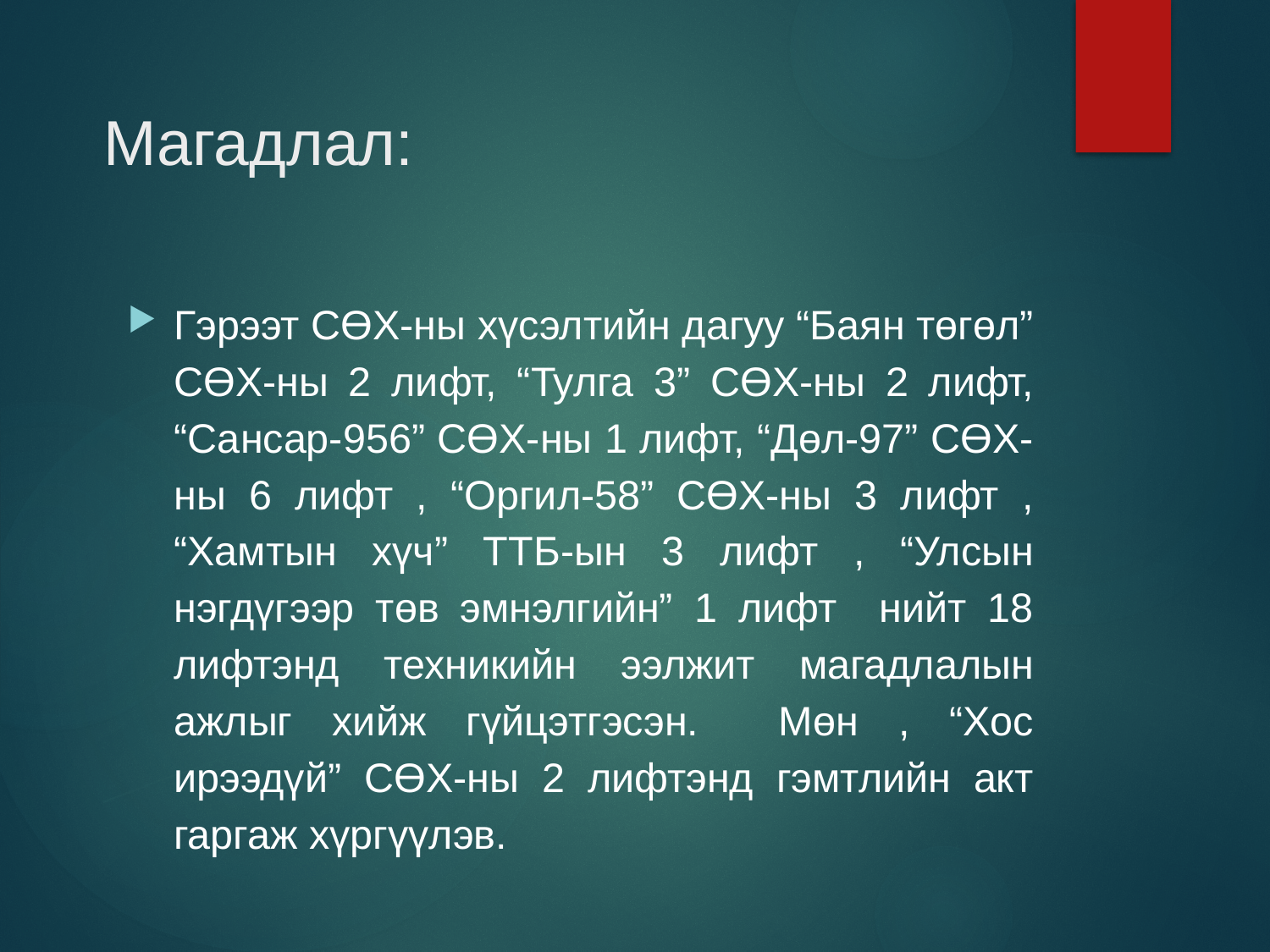

# Магадлал:
Гэрээт СӨХ-ны хүсэлтийн дагуу “Баян төгөл” СӨХ-ны 2 лифт, “Тулга 3” СӨХ-ны 2 лифт, “Сансар-956” СӨХ-ны 1 лифт, “Дөл-97” СӨХ-ны 6 лифт , “Оргил-58” СӨХ-ны 3 лифт , “Хамтын хүч” ТТБ-ын 3 лифт , “Улсын нэгдүгээр төв эмнэлгийн” 1 лифт  нийт 18 лифтэнд техникийн ээлжит магадлалын ажлыг хийж гүйцэтгэсэн.  Мөн , “Хос ирээдүй” СӨХ-ны 2 лифтэнд гэмтлийн акт гаргаж хүргүүлэв.